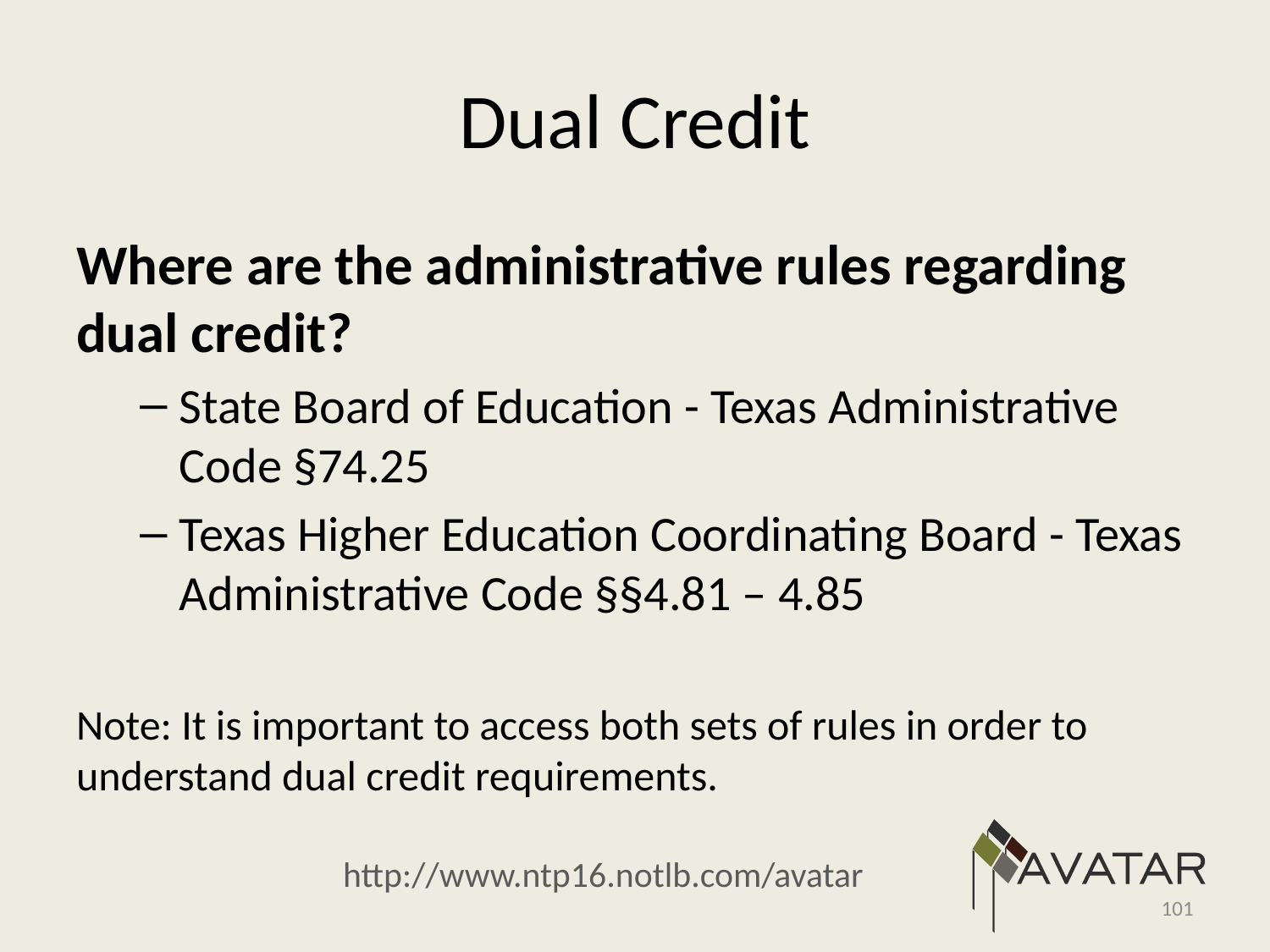

# Dual Credit
Where are the administrative rules regarding dual credit?
State Board of Education - Texas Administrative Code §74.25
Texas Higher Education Coordinating Board - Texas Administrative Code §§4.81 – 4.85

Note: It is important to access both sets of rules in order to understand dual credit requirements.
101